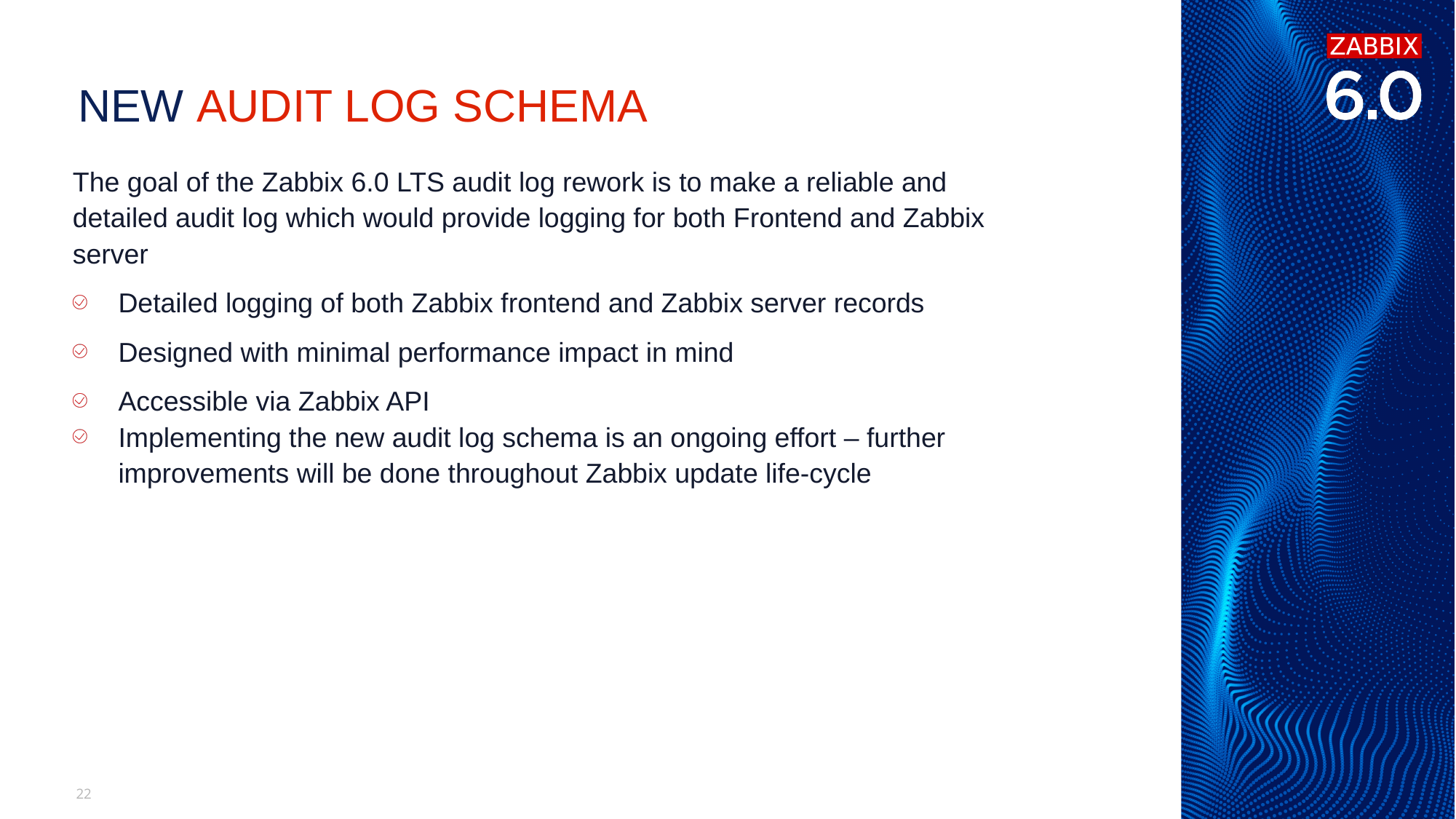

# New Audit log schema
The goal of the Zabbix 6.0 LTS audit log rework is to make a reliable and detailed audit log which would provide logging for both Frontend and Zabbix server
Detailed logging of both Zabbix frontend and Zabbix server records
Designed with minimal performance impact in mind
Accessible via Zabbix API
Implementing the new audit log schema is an ongoing effort – further improvements will be done throughout Zabbix update life-cycle
22